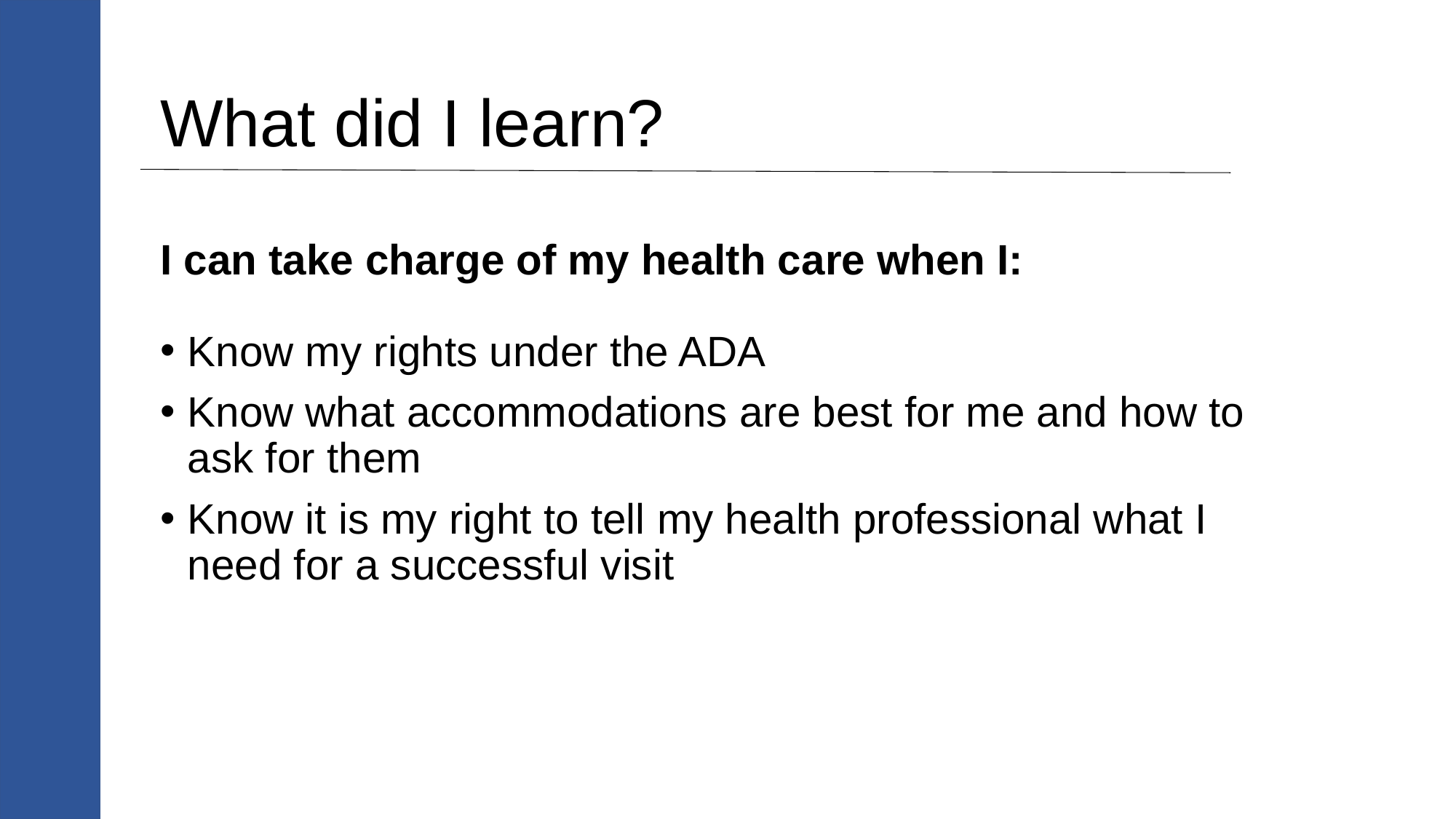

# What did I learn?
I can take charge of my health care when I:
Know my rights under the ADA
Know what accommodations are best for me and how to ask for them
Know it is my right to tell my health professional what I need for a successful visit